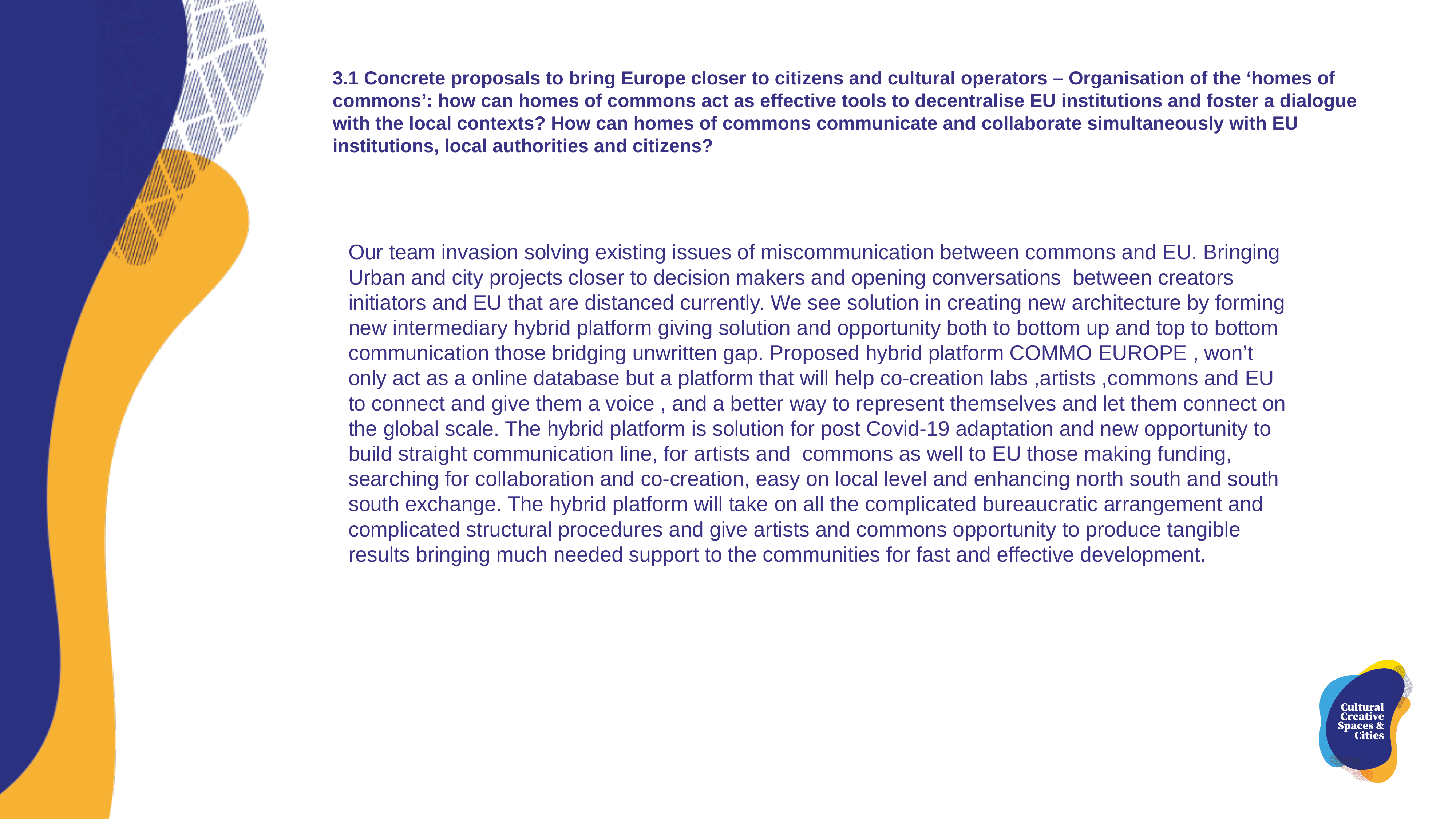

3.1 Concrete proposals to bring Europe closer to citizens and cultural operators – Organisation of the ‘homes of commons’: how can homes of commons act as effective tools to decentralise EU institutions and foster a dialogue with the local contexts? How can homes of commons communicate and collaborate simultaneously with EU institutions, local authorities and citizens?

Our team invasion solving existing issues of miscommunication between commons and EU. Bringing Urban and city projects closer to decision makers and opening conversations  between creators initiators and EU that are distanced currently. We see solution in creating new architecture by forming new intermediary hybrid platform giving solution and opportunity both to bottom up and top to bottom communication those bridging unwritten gap. Proposed hybrid platform COMMO EUROPE , won’t only act as a online database but a platform that will help co-creation labs ,artists ,commons and EU to connect and give them a voice , and a better way to represent themselves and let them connect on the global scale. The hybrid platform is solution for post Covid-19 adaptation and new opportunity to build straight communication line, for artists and  commons as well to EU those making funding, searching for collaboration and co-creation, easy on local level and enhancing north south and south south exchange. The hybrid platform will take on all the complicated bureaucratic arrangement and complicated structural procedures and give artists and commons opportunity to produce tangible results bringing much needed support to the communities for fast and effective development.